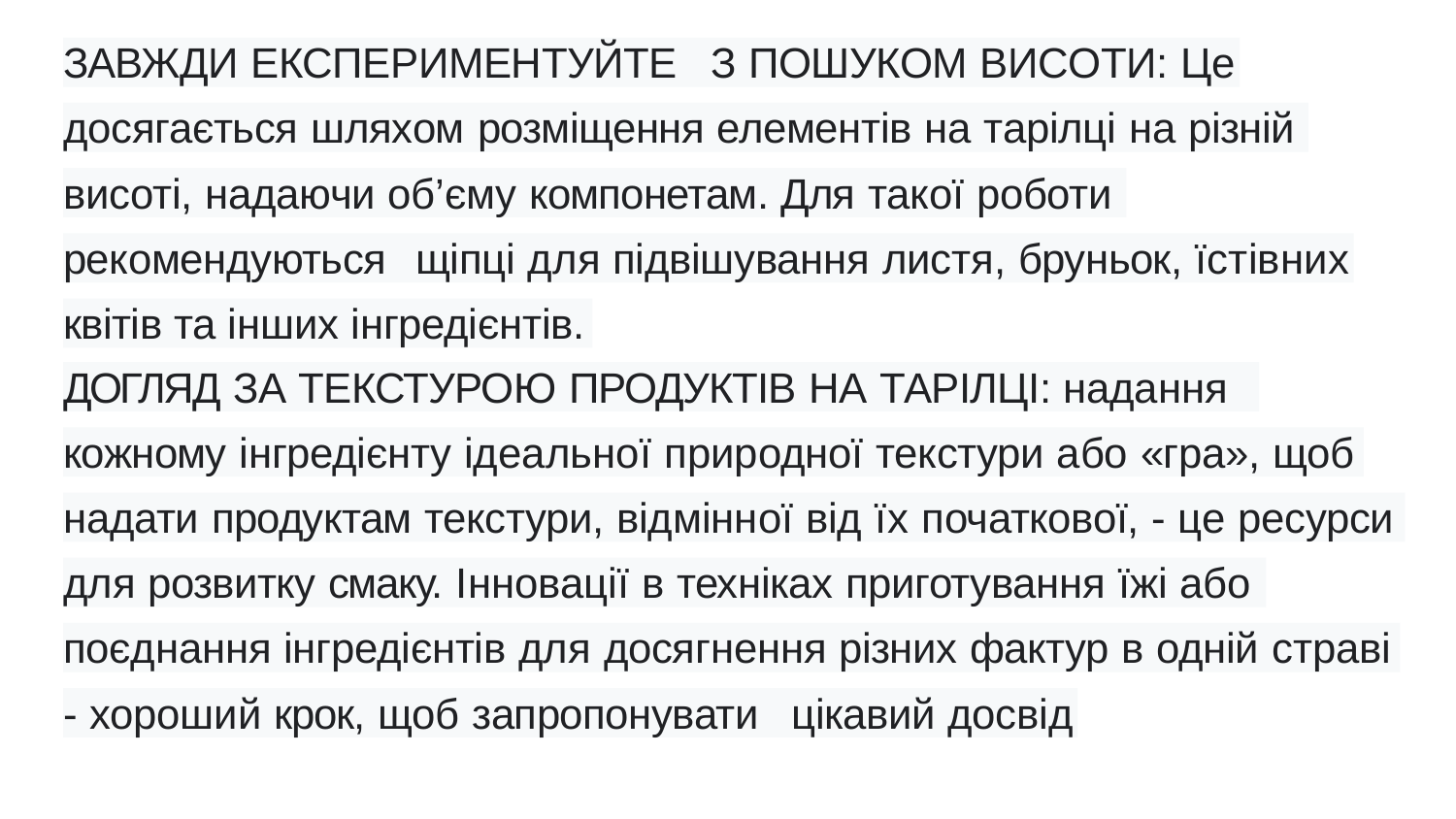

ЗАВЖДИ ЕКСПЕРИМЕНТУЙТЕ	З ПОШУКОМ ВИСОТИ: Це
досягається шляхом розміщення елементів на тарілці на різній
висоті, надаючи об’єму компонетам. Для такої роботи
рекомендуються	щіпці для підвішування листя, бруньок, їстівних
квітів та інших інгредієнтів.
ДОГЛЯД ЗА ТЕКСТУРОЮ ПРОДУКТІВ НА ТАРІЛЦІ: надання
кожному інгредієнту ідеальної природної текстури або «гра», щоб
надати продуктам текстури, відмінної від їх початкової, - це ресурси
для розвитку смаку. Інновації в техніках приготування їжі або
поєднання інгредієнтів для досягнення різних фактур в одній страві
- хороший крок, щоб запропонувати	цікавий досвід